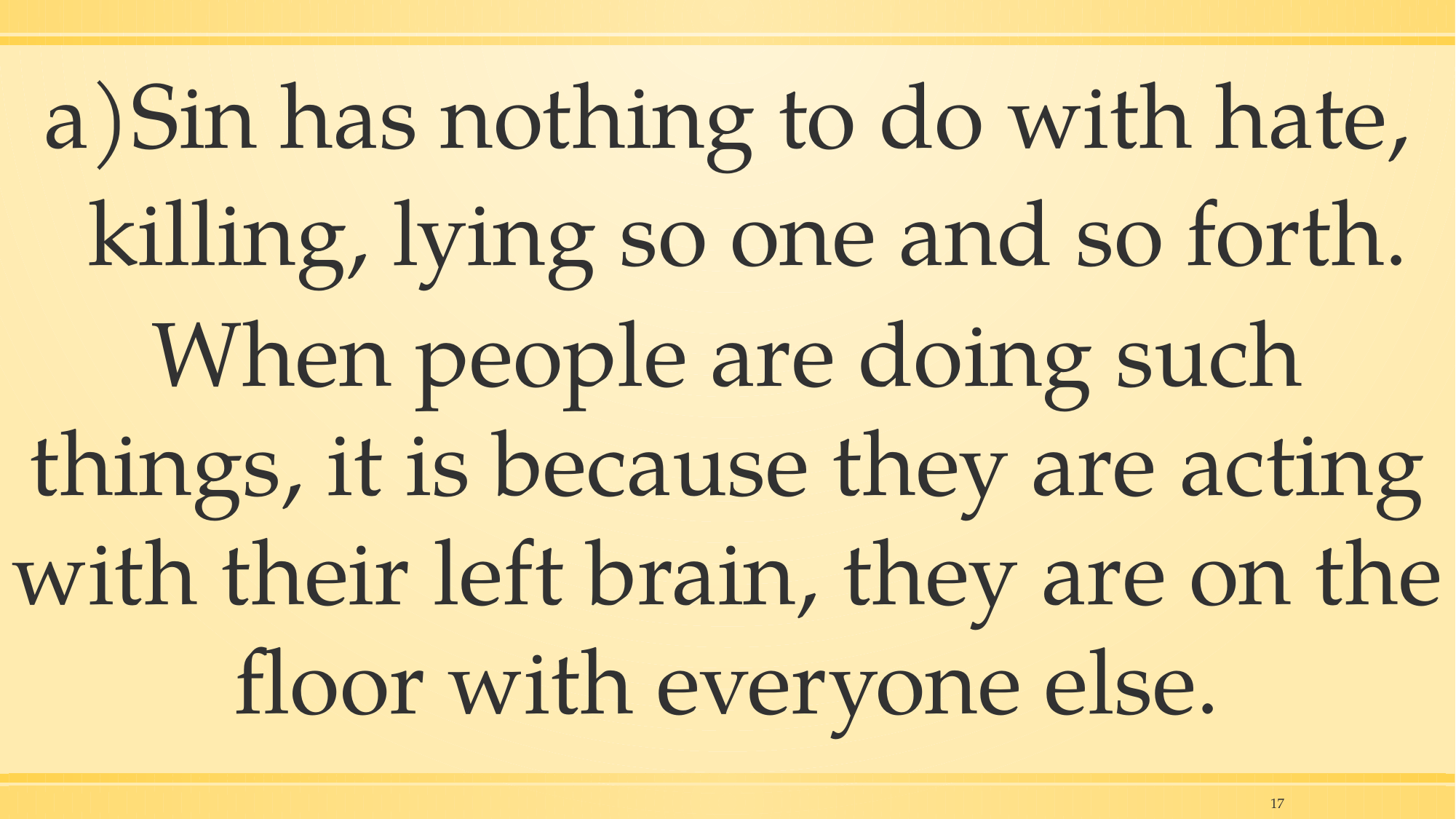

Sin has nothing to do with hate, killing, lying so one and so forth.
When people are doing such things, it is because they are acting with their left brain, they are on the floor with everyone else.
17